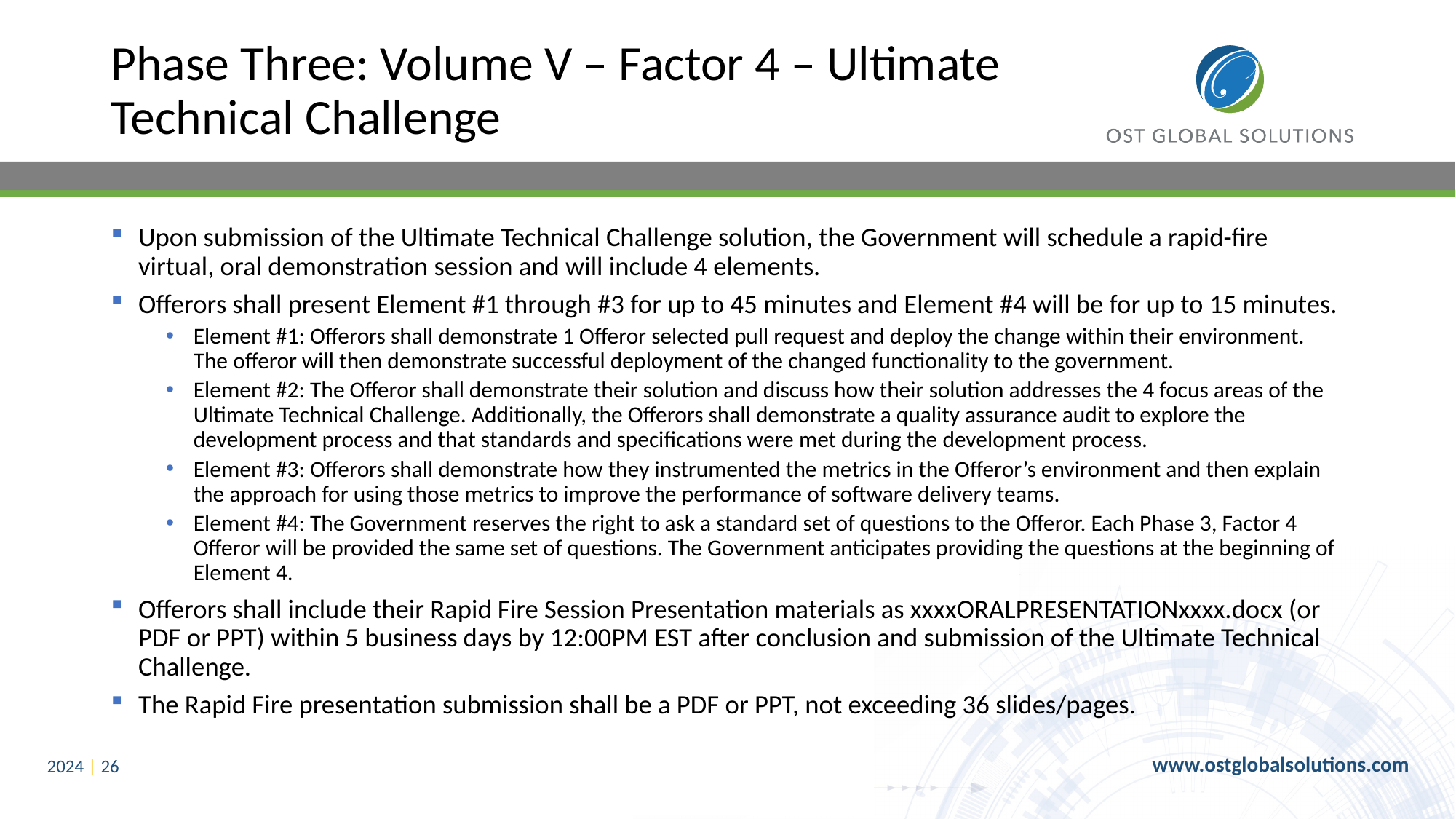

# Phase Three: Volume V – Factor 4 – Ultimate Technical Challenge
Upon submission of the Ultimate Technical Challenge solution, the Government will schedule a rapid-fire virtual, oral demonstration session and will include 4 elements.
Offerors shall present Element #1 through #3 for up to 45 minutes and Element #4 will be for up to 15 minutes.
Element #1: Offerors shall demonstrate 1 Offeror selected pull request and deploy the change within their environment. The offeror will then demonstrate successful deployment of the changed functionality to the government.
Element #2: The Offeror shall demonstrate their solution and discuss how their solution addresses the 4 focus areas of the Ultimate Technical Challenge. Additionally, the Offerors shall demonstrate a quality assurance audit to explore the development process and that standards and specifications were met during the development process.
Element #3: Offerors shall demonstrate how they instrumented the metrics in the Offeror’s environment and then explain the approach for using those metrics to improve the performance of software delivery teams.
Element #4: The Government reserves the right to ask a standard set of questions to the Offeror. Each Phase 3, Factor 4 Offeror will be provided the same set of questions. The Government anticipates providing the questions at the beginning of Element 4.
Offerors shall include their Rapid Fire Session Presentation materials as xxxxORALPRESENTATIONxxxx.docx (or PDF or PPT) within 5 business days by 12:00PM EST after conclusion and submission of the Ultimate Technical Challenge.
The Rapid Fire presentation submission shall be a PDF or PPT, not exceeding 36 slides/pages.